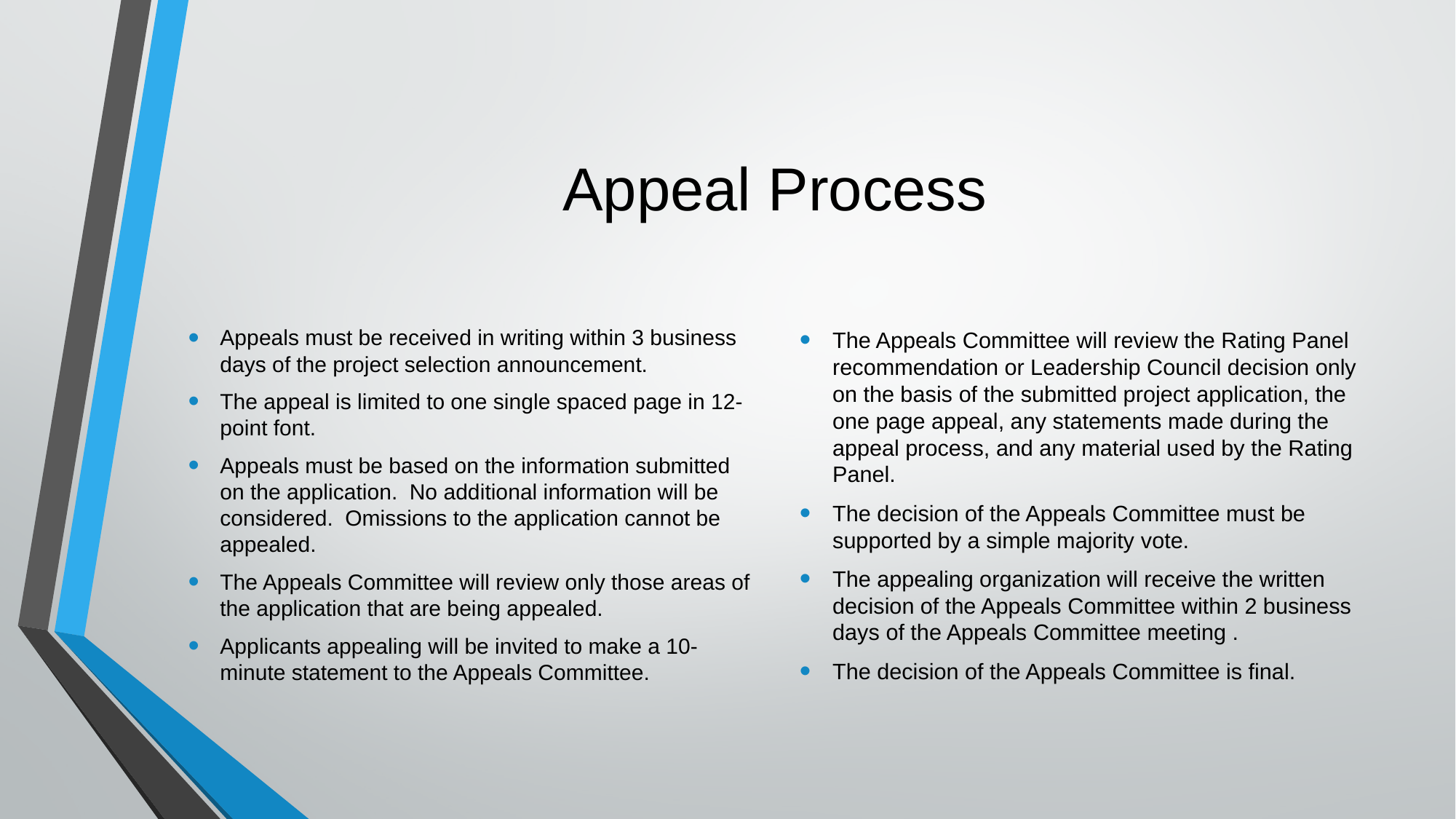

# Appeal Process
Appeals must be received in writing within 3 business days of the project selection announcement.
The appeal is limited to one single spaced page in 12-point font.
Appeals must be based on the information submitted on the application.  No additional information will be considered.  Omissions to the application cannot be appealed.
The Appeals Committee will review only those areas of the application that are being appealed.
Applicants appealing will be invited to make a 10-minute statement to the Appeals Committee.

The Appeals Committee will review the Rating Panel recommendation or Leadership Council decision only on the basis of the submitted project application, the one page appeal, any statements made during the appeal process, and any material used by the Rating Panel.
The decision of the Appeals Committee must be supported by a simple majority vote.
The appealing organization will receive the written decision of the Appeals Committee within 2 business days of the Appeals Committee meeting .
The decision of the Appeals Committee is final.